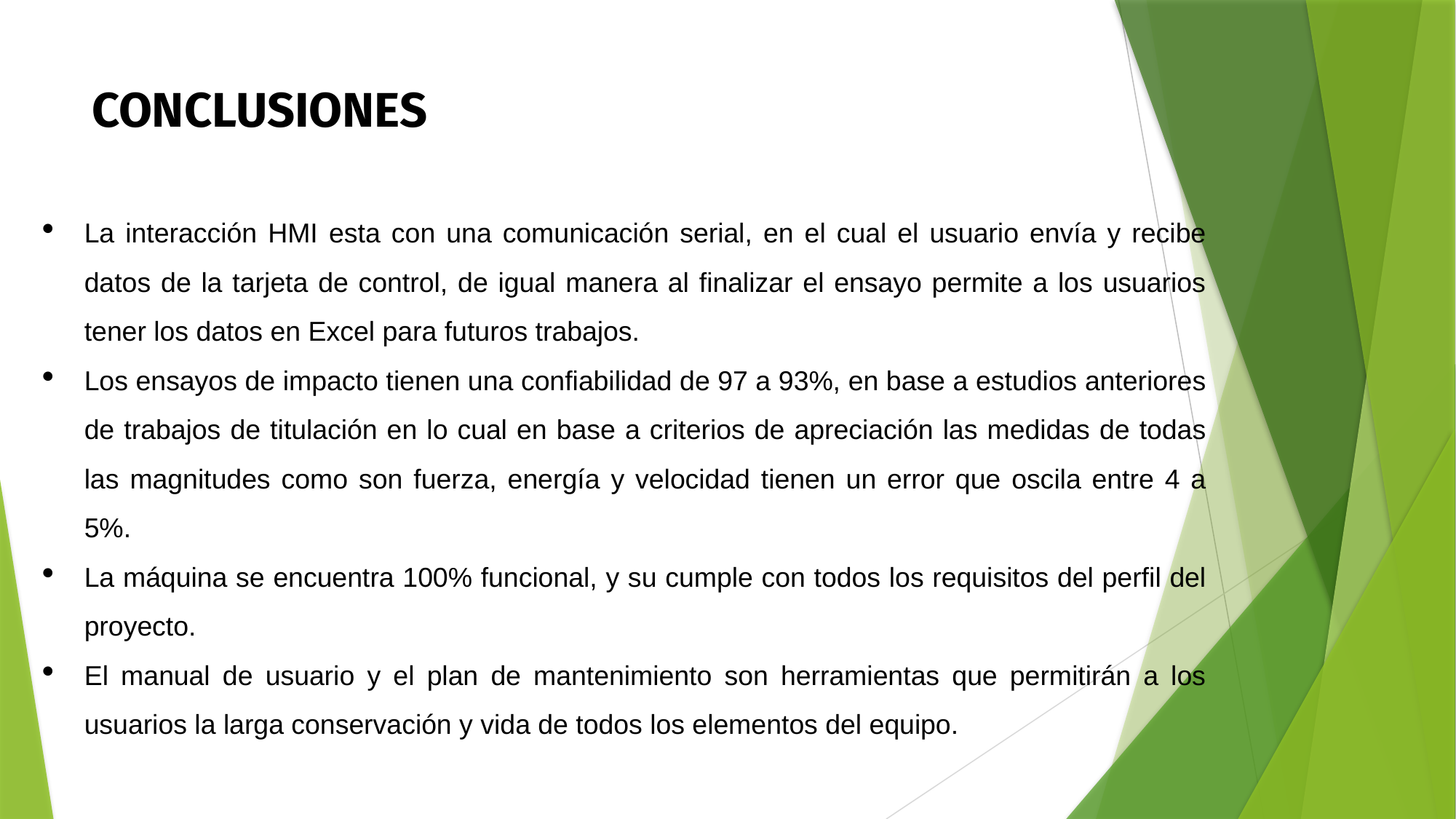

# CONCLUSIONES
La interacción HMI esta con una comunicación serial, en el cual el usuario envía y recibe datos de la tarjeta de control, de igual manera al finalizar el ensayo permite a los usuarios tener los datos en Excel para futuros trabajos.
Los ensayos de impacto tienen una confiabilidad de 97 a 93%, en base a estudios anteriores de trabajos de titulación en lo cual en base a criterios de apreciación las medidas de todas las magnitudes como son fuerza, energía y velocidad tienen un error que oscila entre 4 a 5%.
La máquina se encuentra 100% funcional, y su cumple con todos los requisitos del perfil del proyecto.
El manual de usuario y el plan de mantenimiento son herramientas que permitirán a los usuarios la larga conservación y vida de todos los elementos del equipo.